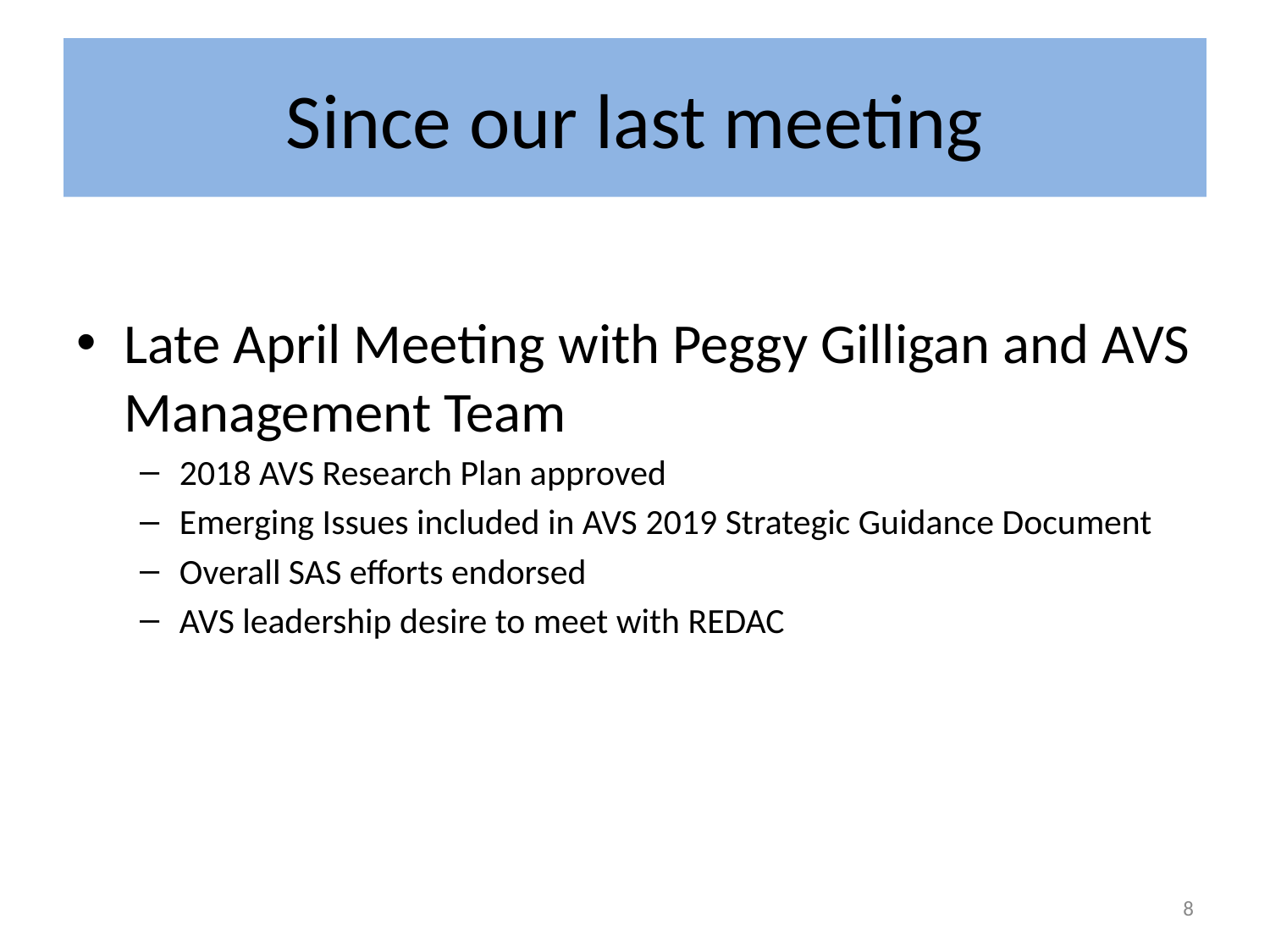

# Since our last meeting

Late April Meeting with Peggy Gilligan and AVS Management Team
2018 AVS Research Plan approved
Emerging Issues included in AVS 2019 Strategic Guidance Document
Overall SAS efforts endorsed
AVS leadership desire to meet with REDAC

8